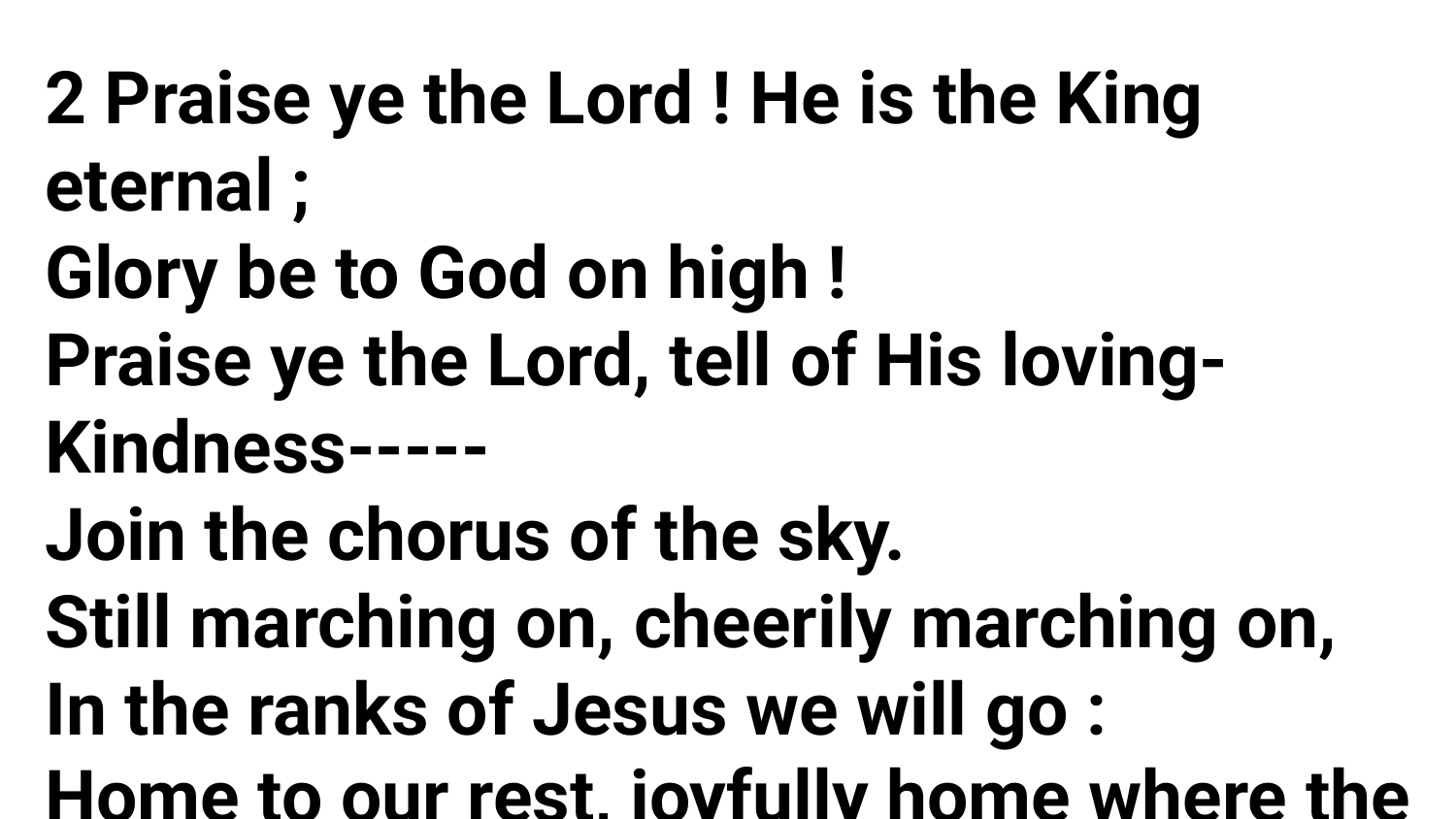

2 Praise ye the Lord ! He is the King eternal ;
Glory be to God on high !
Praise ye the Lord, tell of His loving- Kindness-----
Join the chorus of the sky.
Still marching on, cheerily marching on,
In the ranks of Jesus we will go :
Home to our rest, joyfully home where the blest
Gather and praise the Saviour's
name, praise Him for ever.